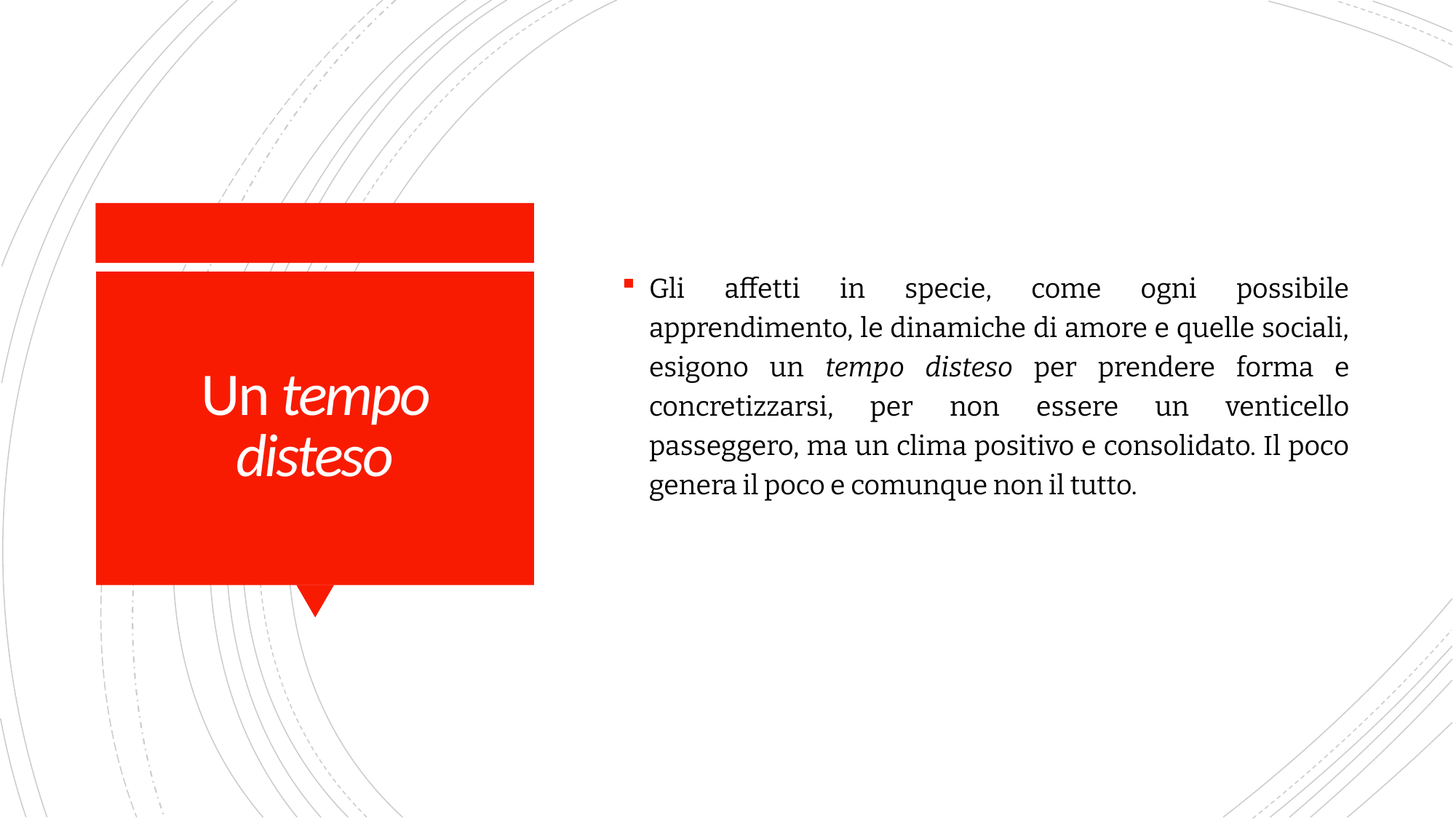

Gli affetti in specie, come ogni possibile apprendimento, le dinamiche di amore e quelle sociali, esigono un tempo disteso per prendere forma e concretizzarsi, per non essere un venticello passeggero, ma un clima positivo e consolidato. Il poco genera il poco e comunque non il tutto.

# Un tempo disteso